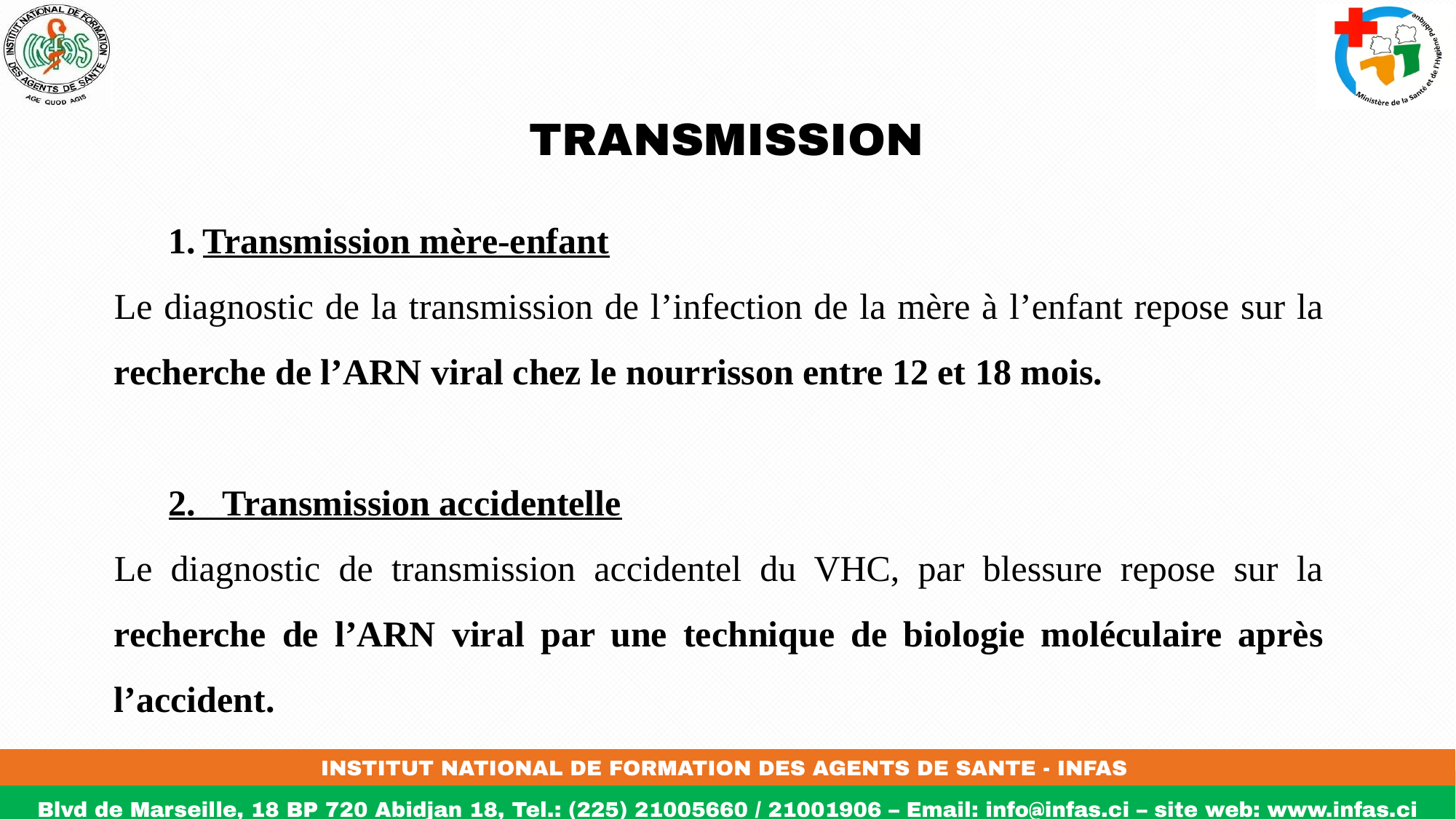

# TRANSMISSION
Transmission mère-enfant
Le diagnostic de la transmission de l’infection de la mère à l’enfant repose sur la recherche de l’ARN viral chez le nourrisson entre 12 et 18 mois.

2.   Transmission accidentelle
Le diagnostic de transmission accidentel du VHC, par blessure repose sur la recherche de l’ARN viral par une technique de biologie moléculaire après l’accident.